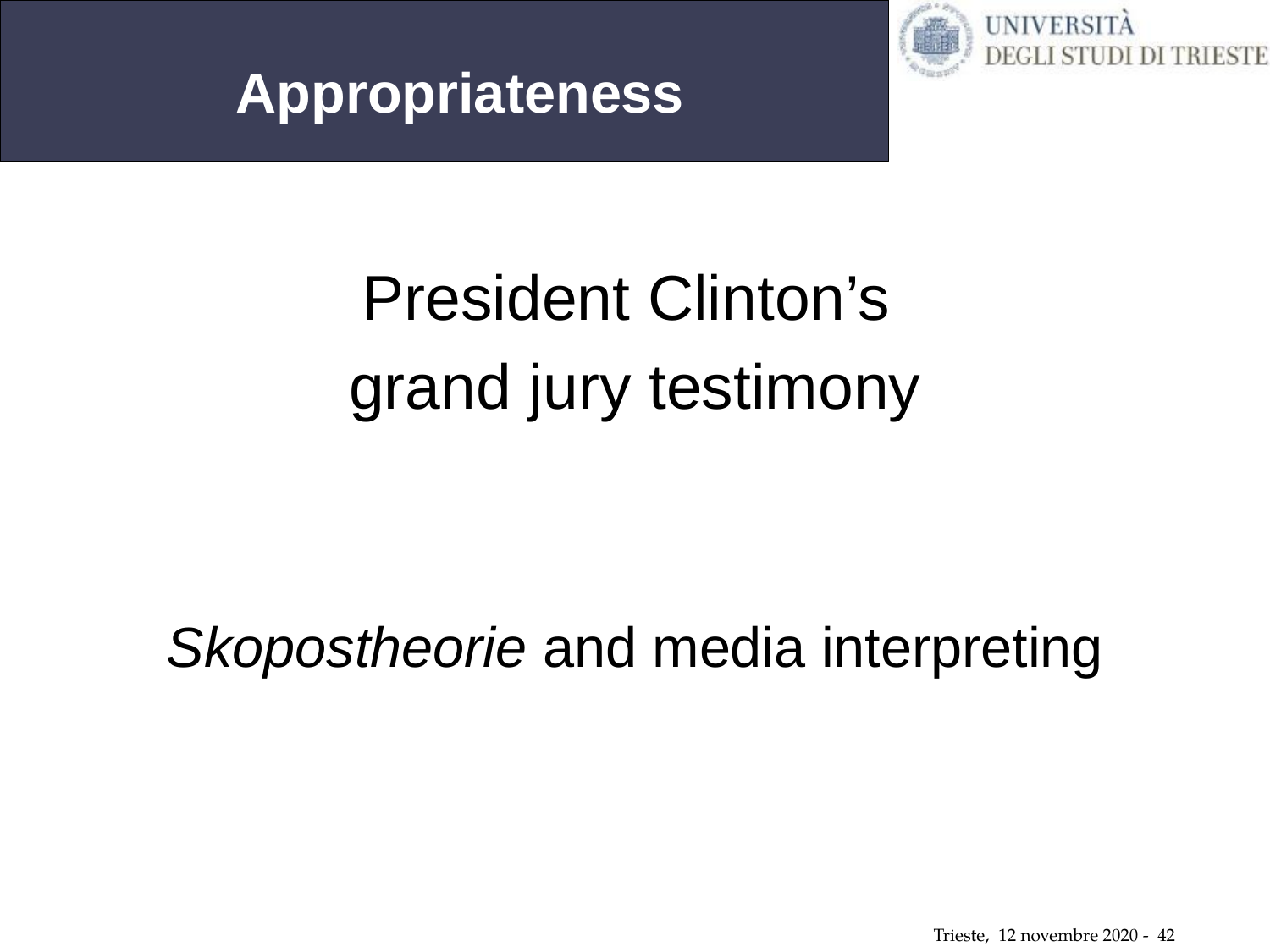

# Appropriateness

President Clinton’s
grand jury testimony

Skopostheorie and media interpreting